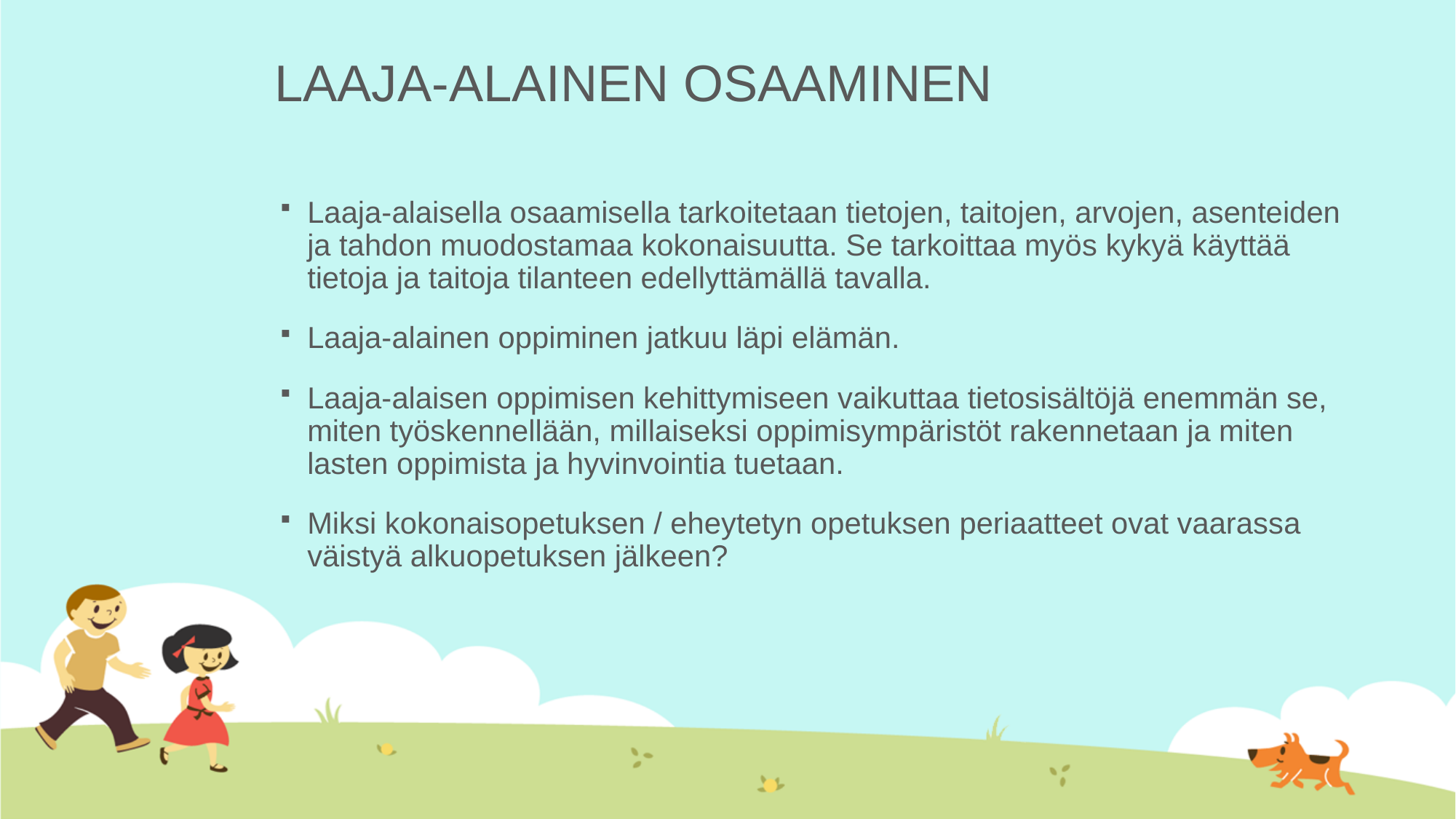

# LAAJA-ALAINEN OSAAMINEN
Laaja-alaisella osaamisella tarkoitetaan tietojen, taitojen, arvojen, asenteiden ja tahdon muodostamaa kokonaisuutta. Se tarkoittaa myös kykyä käyttää tietoja ja taitoja tilanteen edellyttämällä tavalla.
Laaja-alainen oppiminen jatkuu läpi elämän.
Laaja-alaisen oppimisen kehittymiseen vaikuttaa tietosisältöjä enemmän se, miten työskennellään, millaiseksi oppimisympäristöt rakennetaan ja miten lasten oppimista ja hyvinvointia tuetaan.
Miksi kokonaisopetuksen / eheytetyn opetuksen periaatteet ovat vaarassa väistyä alkuopetuksen jälkeen?